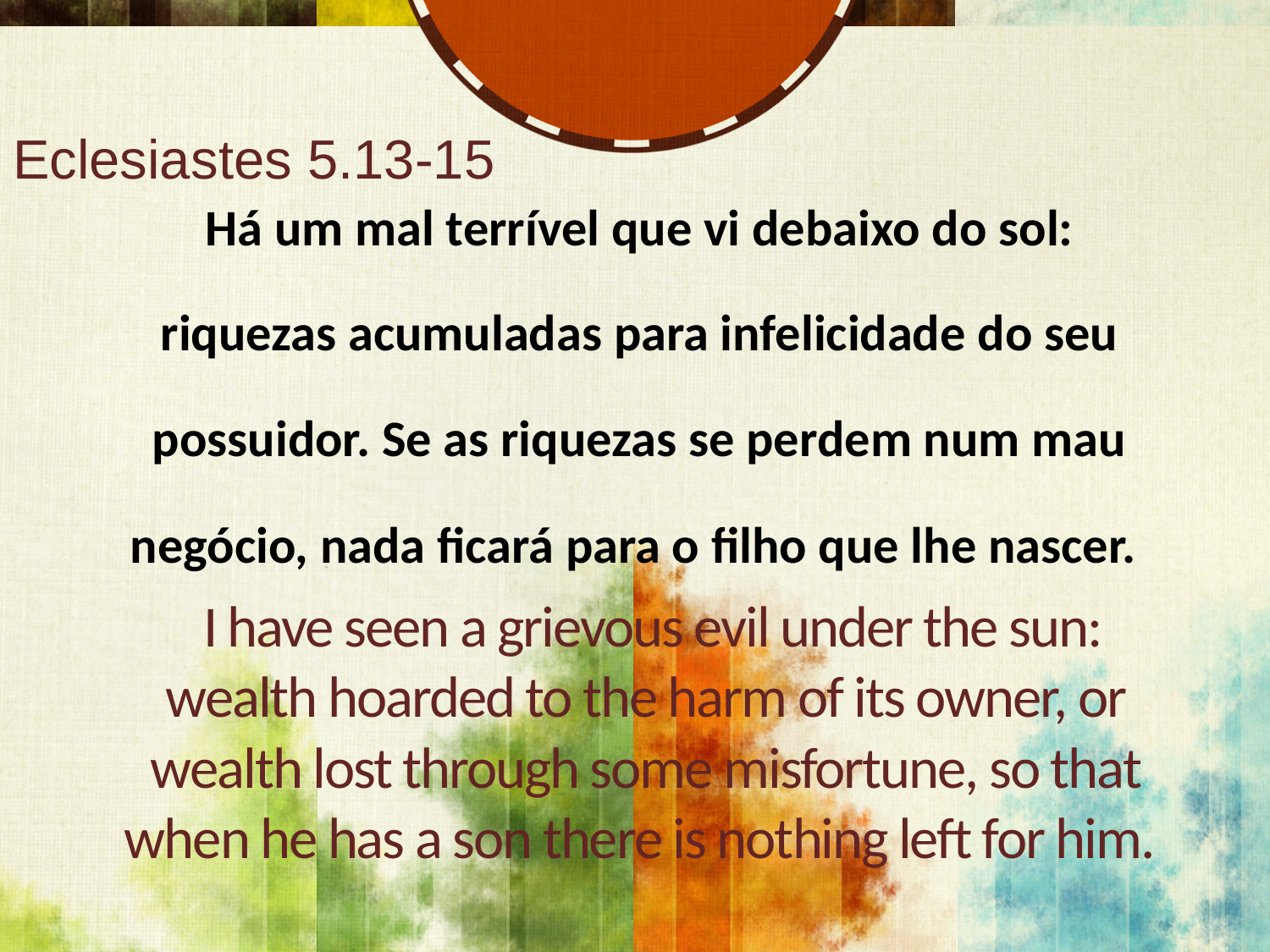

Eclesiastes 5.13-15
Há um mal terrível que vi debaixo do sol: riquezas acumuladas para infelicidade do seu possuidor. Se as riquezas se perdem num mau negócio, nada ficará para o filho que lhe nascer.
 I have seen a grievous evil under the sun: wealth hoarded to the harm of its owner, or wealth lost through some misfortune, so that when he has a son there is nothing left for him.